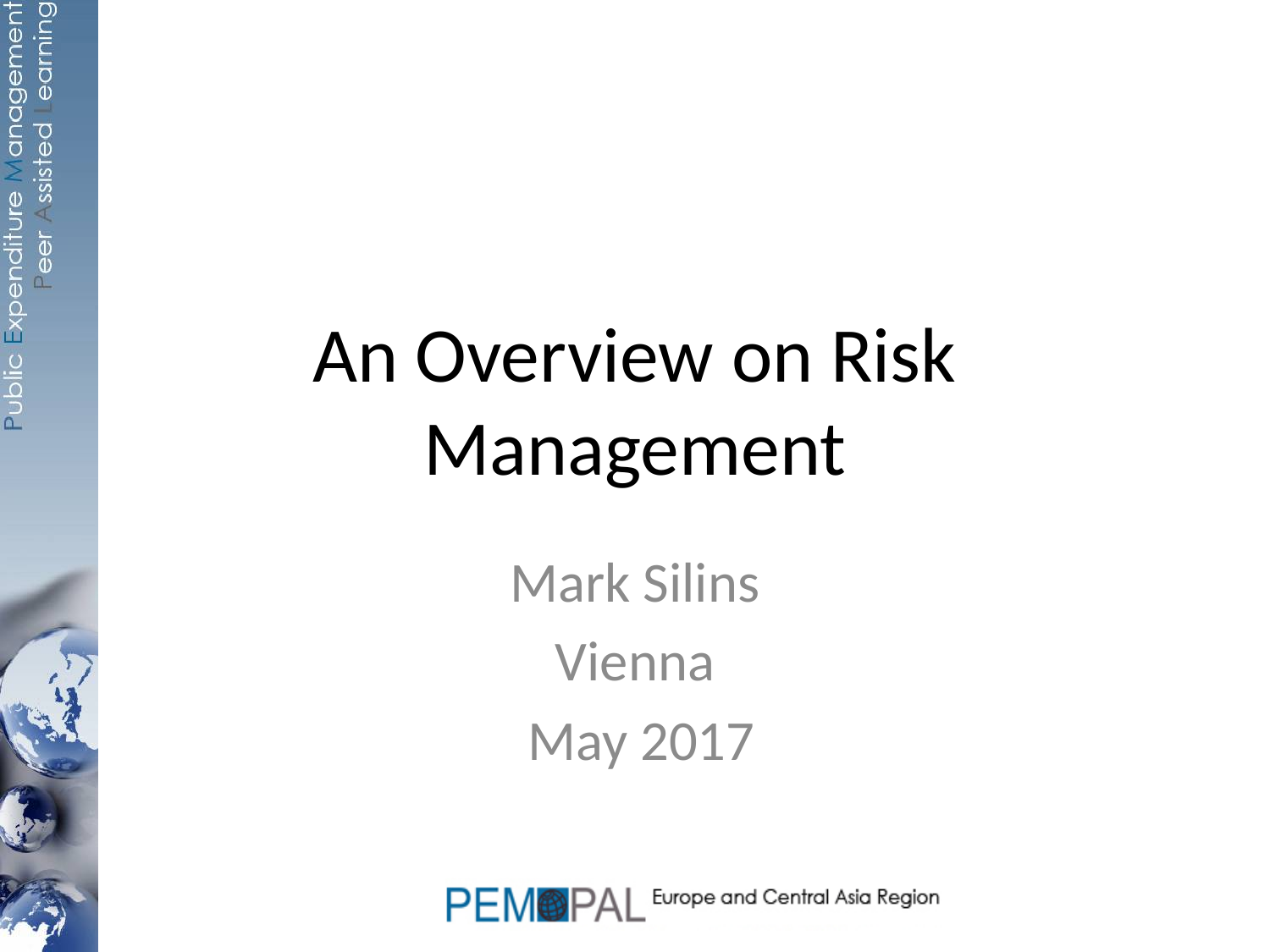

# An Overview on Risk Management
Mark Silins
Vienna
 May 2017